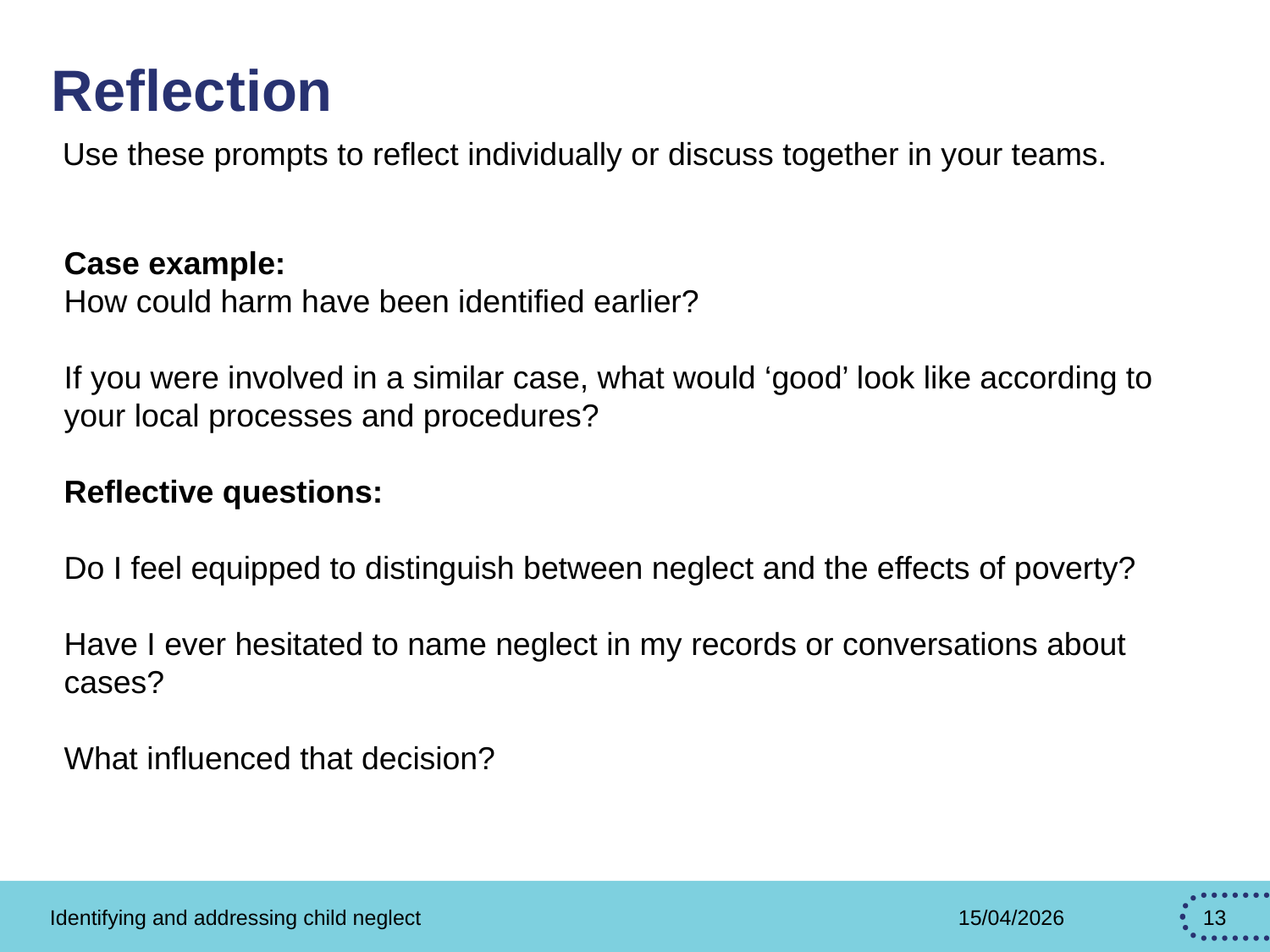

# Reflection
Use these prompts to reflect individually or discuss together in your teams.
Case example:
How could harm have been identified earlier?

If you were involved in a similar case, what would ‘good’ look like according to your local processes and procedures?

Reflective questions:

Do I feel equipped to distinguish between neglect and the effects of poverty?

Have I ever hesitated to name neglect in my records or conversations about cases?

What influenced that decision?

Identifying and addressing child neglect
15/04/2026
13